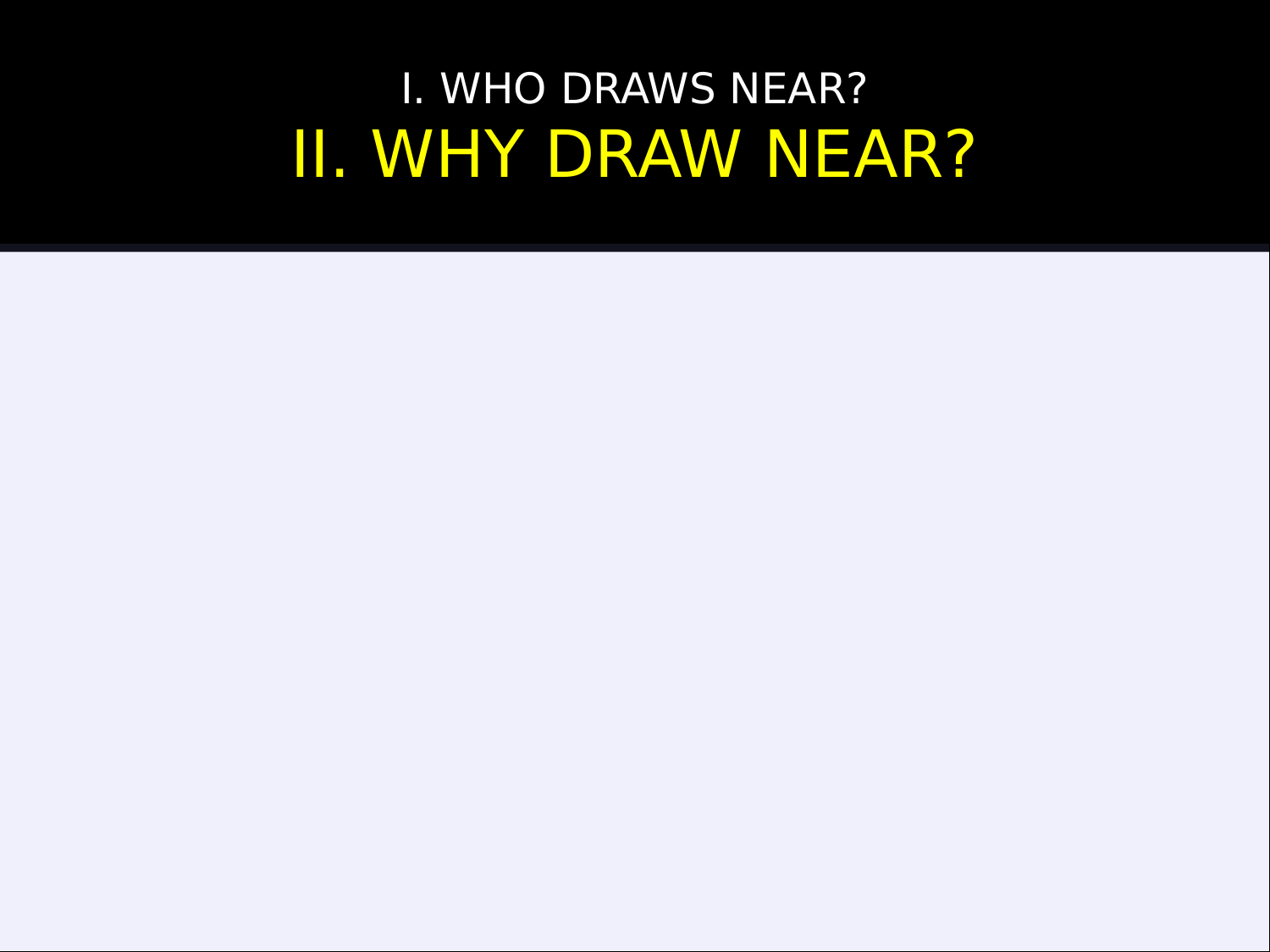

# I. WHO DRAWS NEAR? II. WHY DRAW NEAR?